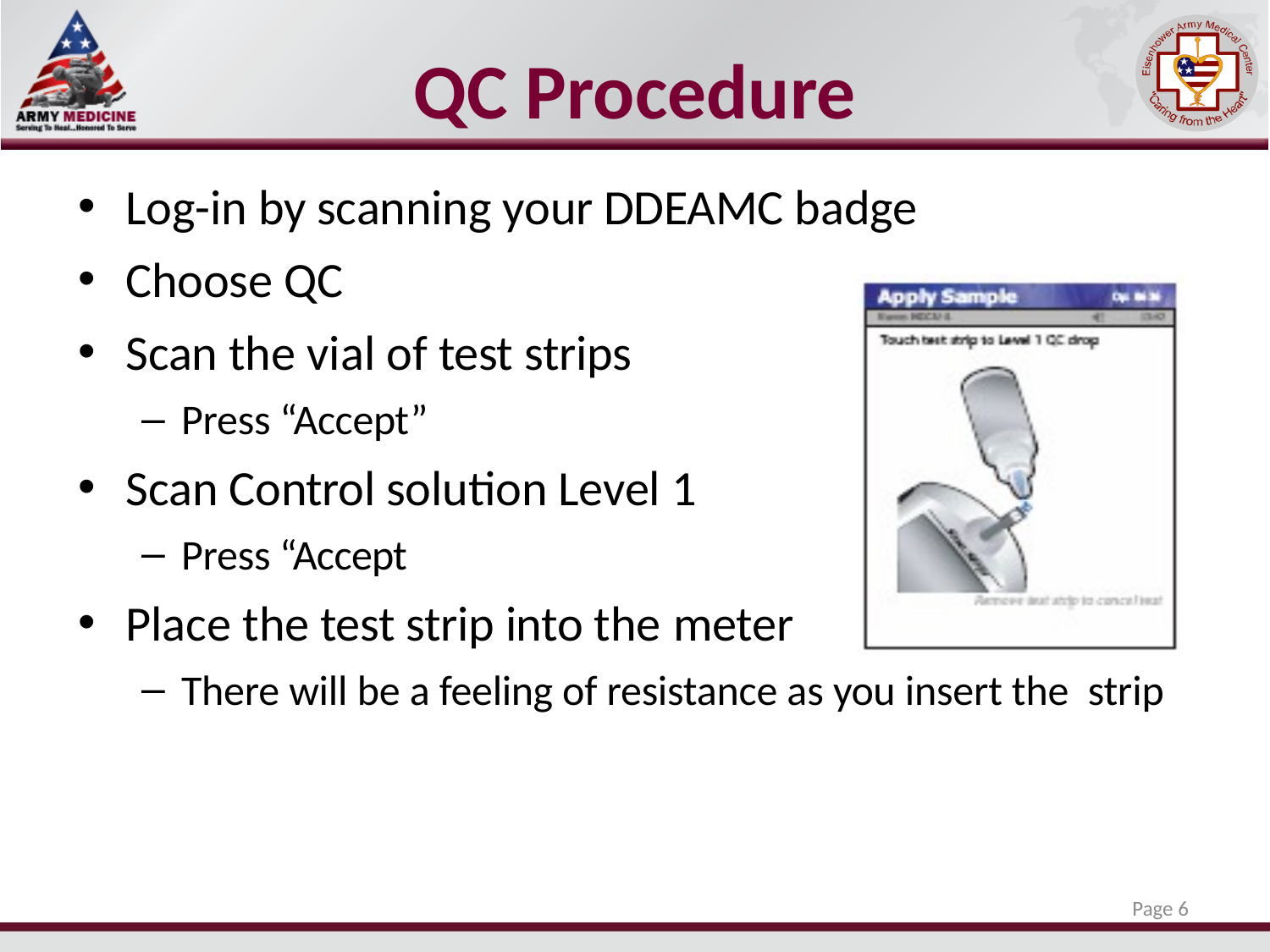

# QC Procedure
Log-in by scanning your DDEAMC badge
Choose QC
Scan the vial of test strips
Press “Accept”
Scan Control solution Level 1
Press “Accept
Place the test strip into the meter
There will be a feeling of resistance as you insert the  strip

Page 6